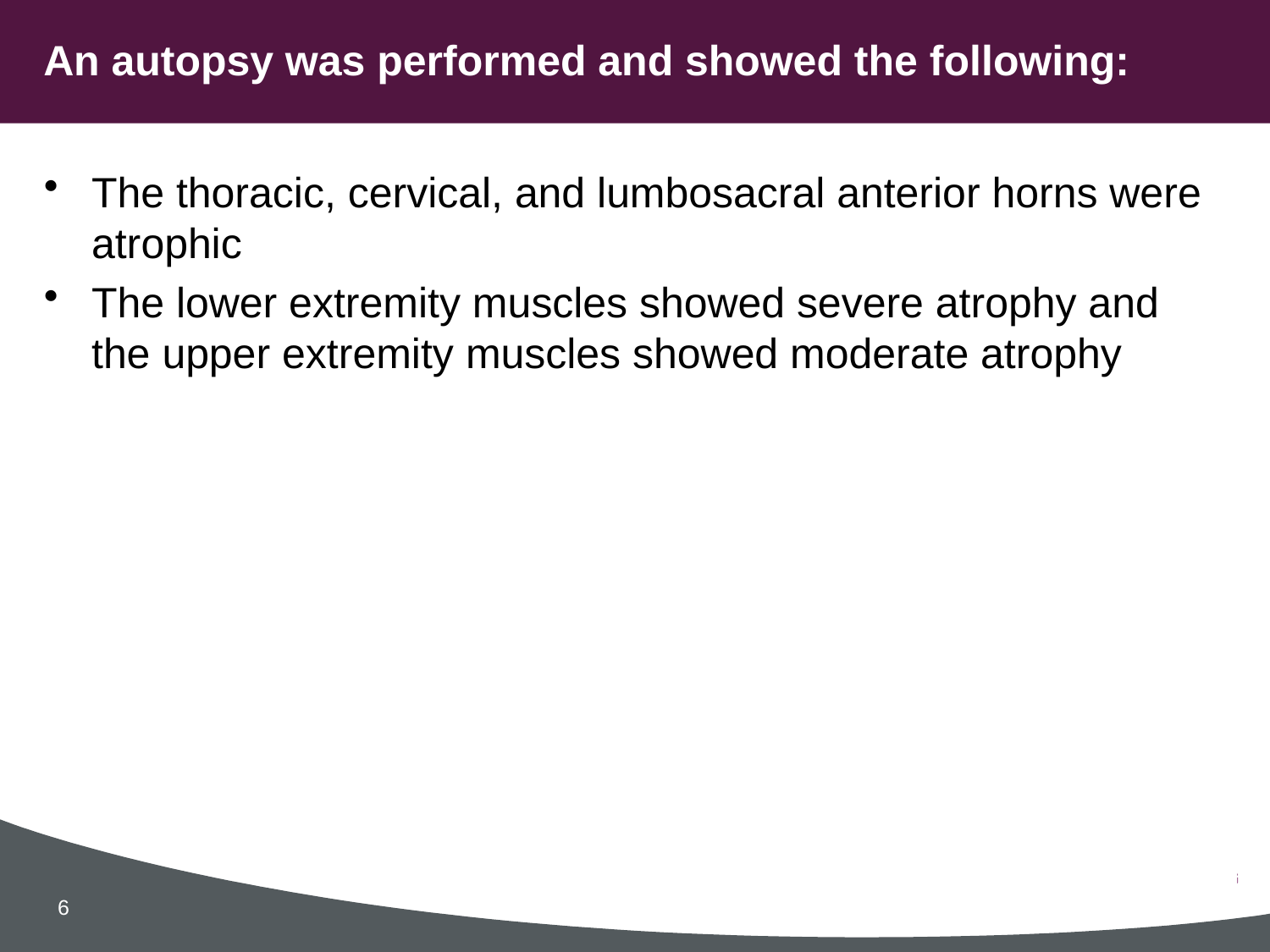

# An autopsy was performed and showed the following:
The thoracic, cervical, and lumbosacral anterior horns were atrophic
The lower extremity muscles showed severe atrophy and the upper extremity muscles showed moderate atrophy

6